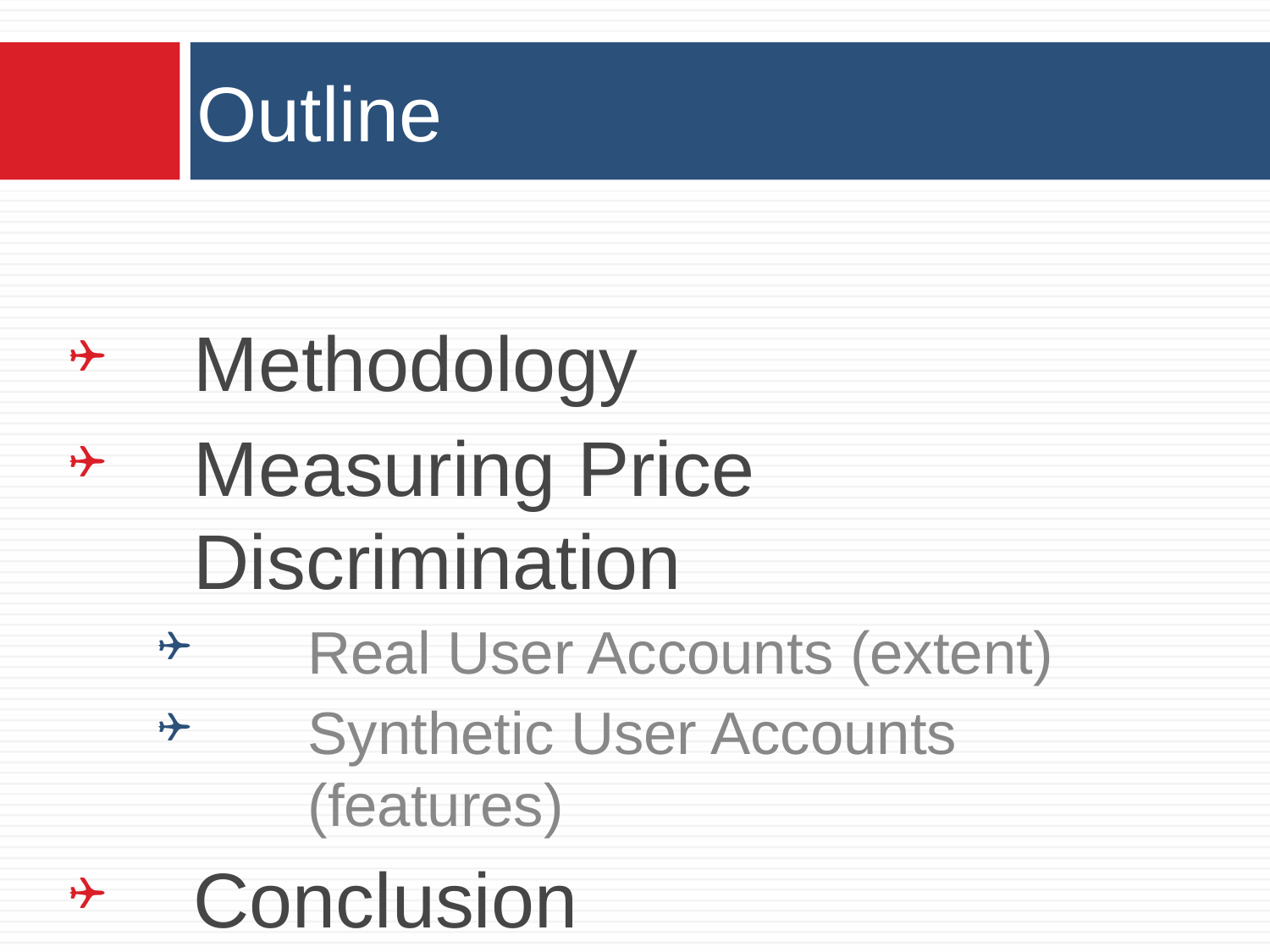

# Outline
7
Methodology
Measuring Price Discrimination
Real User Accounts (extent)
Synthetic User Accounts (features)
Conclusion